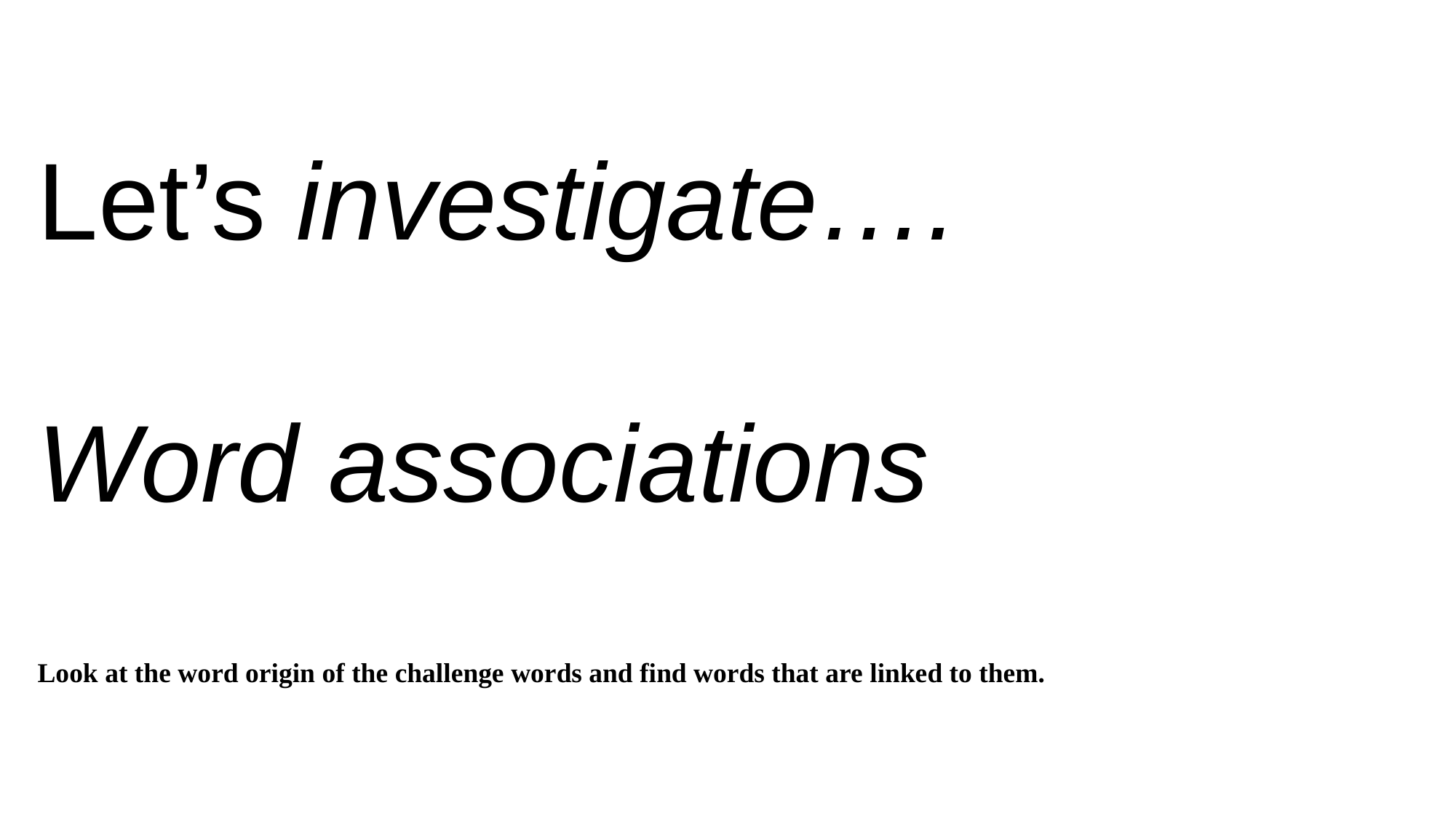

Let’s investigate….

Word associations

Look at the word origin of the challenge words and find words that are linked to them.